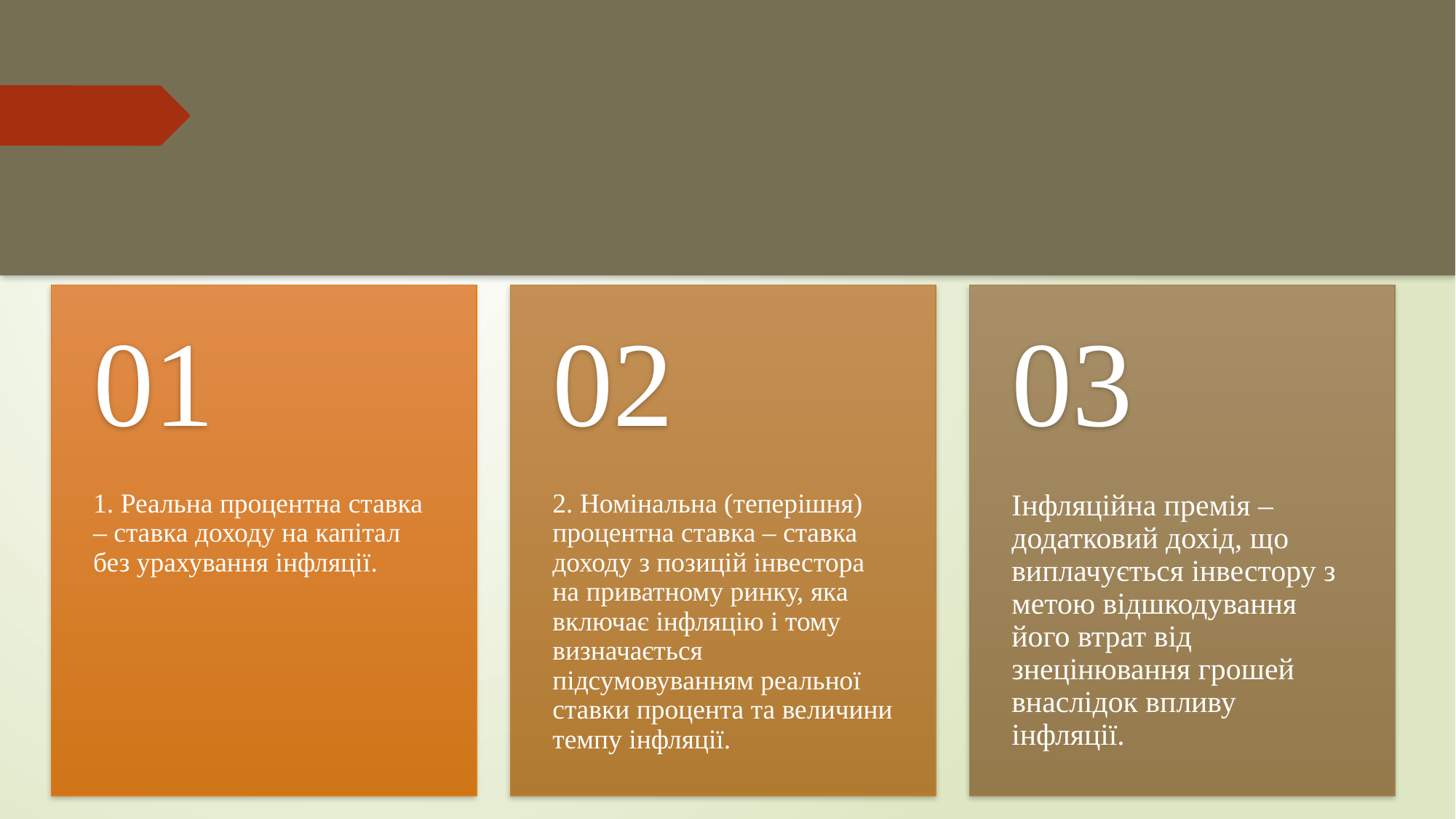

#

1. Реальна процентна ставка – ставка доходу на капітал без урахування інфляції.
01
2. Номінальна (теперішня) процентна ставка – ставка доходу з позицій інвестора на приватному ринку, яка включає інфляцію і тому визначається підсумовуванням реальної ставки процента та величини темпу інфляції.
02
Інфляційна премія – додатковий дохід, що виплачується інвестору з метою відшкодування його втрат від знецінювання грошей внаслідок впливу інфляції.
03